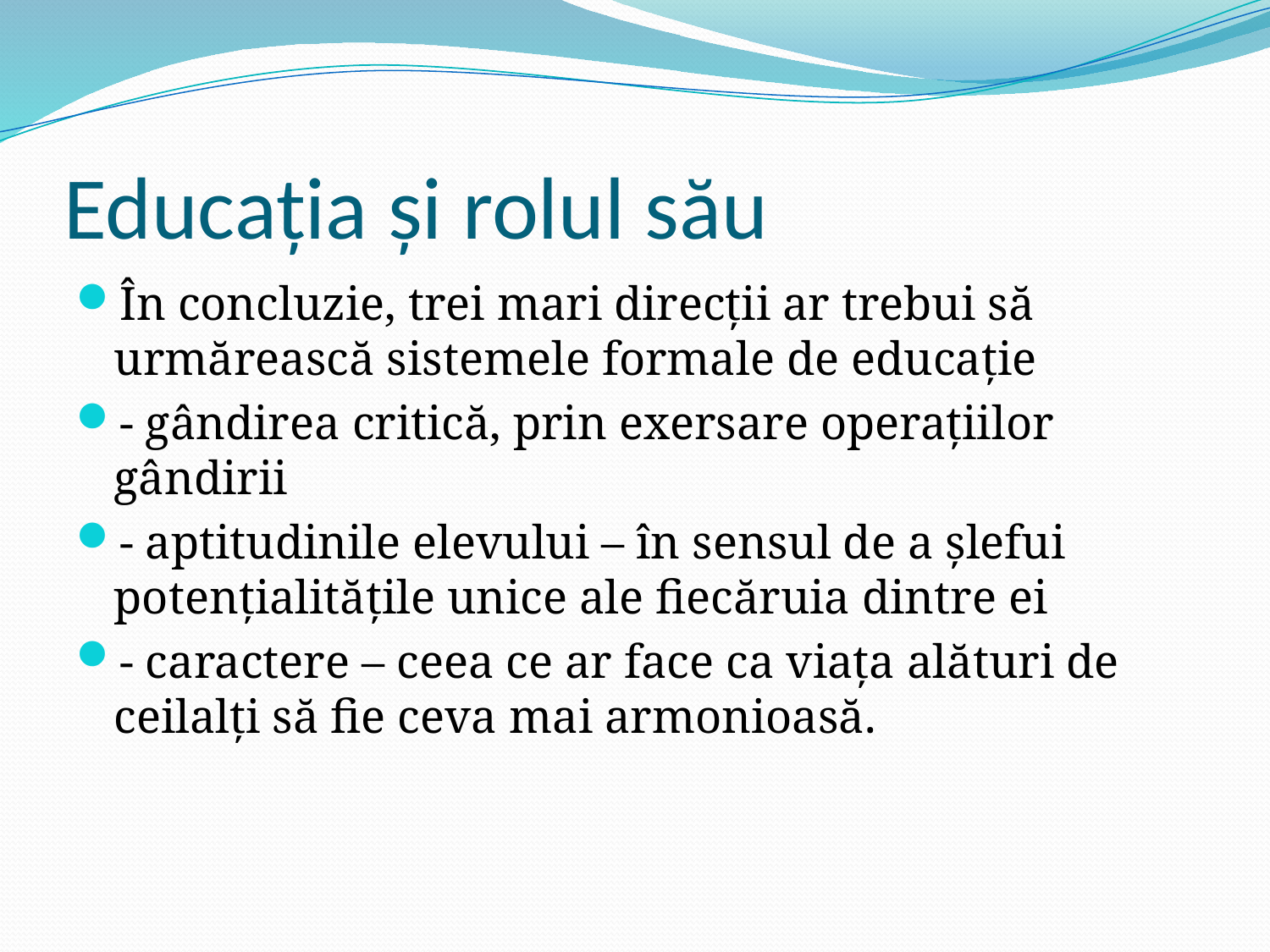

# Educația și rolul său
În concluzie, trei mari direcții ar trebui să urmărească sistemele formale de educație
- gândirea critică, prin exersare operațiilor gândirii
- aptitudinile elevului – în sensul de a șlefui potențialitățile unice ale fiecăruia dintre ei
- caractere – ceea ce ar face ca viața alături de ceilalți să fie ceva mai armonioasă.